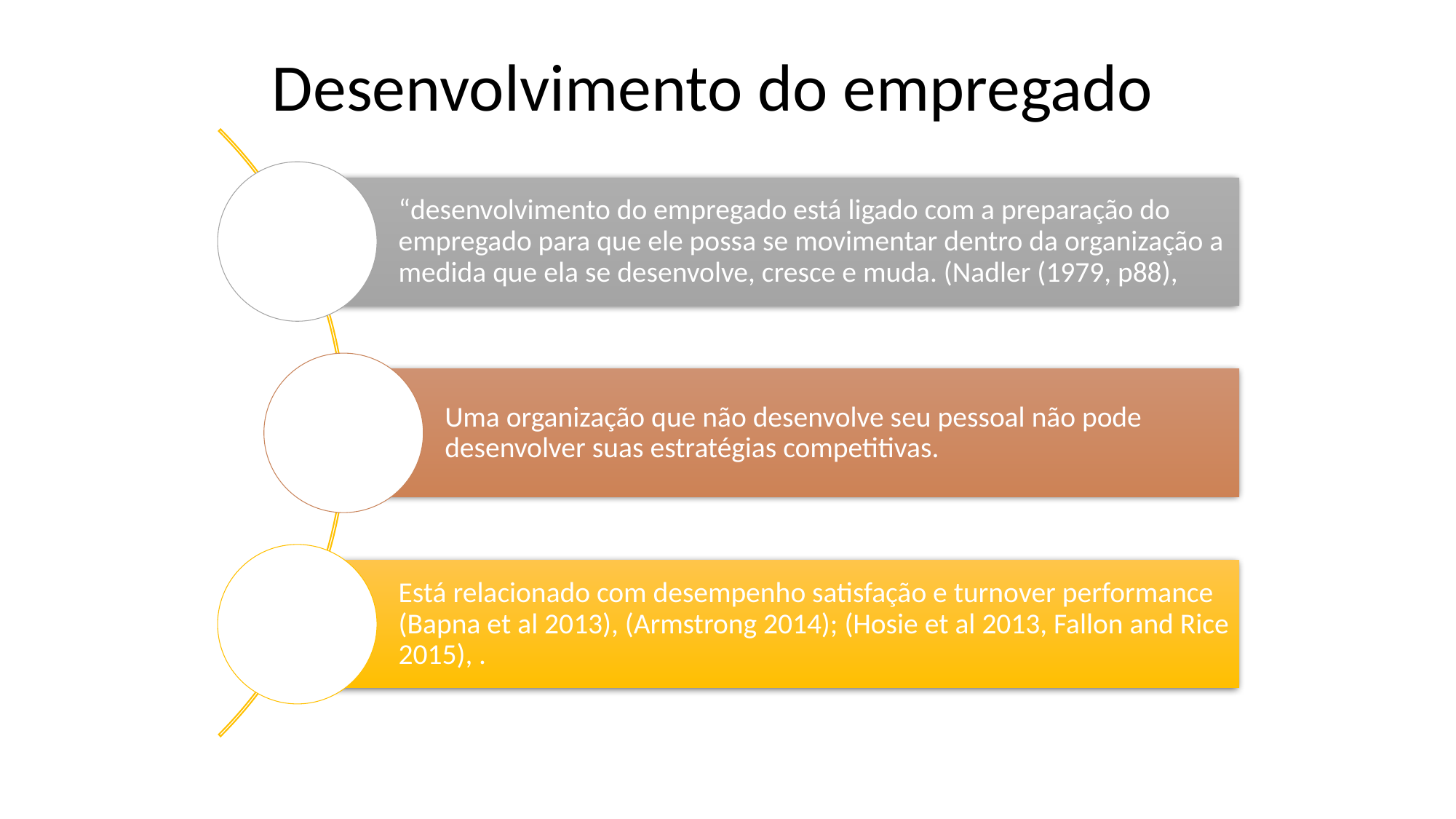

# Desenvolvimento do empregado
“desenvolvimento do empregado está ligado com a preparação do empregado para que ele possa se movimentar dentro da organização a medida que ela se desenvolve, cresce e muda. (Nadler (1979, p88),
Uma organização que não desenvolve seu pessoal não pode desenvolver suas estratégias competitivas.
Está relacionado com desempenho satisfação e turnover performance (Bapna et al 2013), (Armstrong 2014); (Hosie et al 2013, Fallon and Rice 2015), .